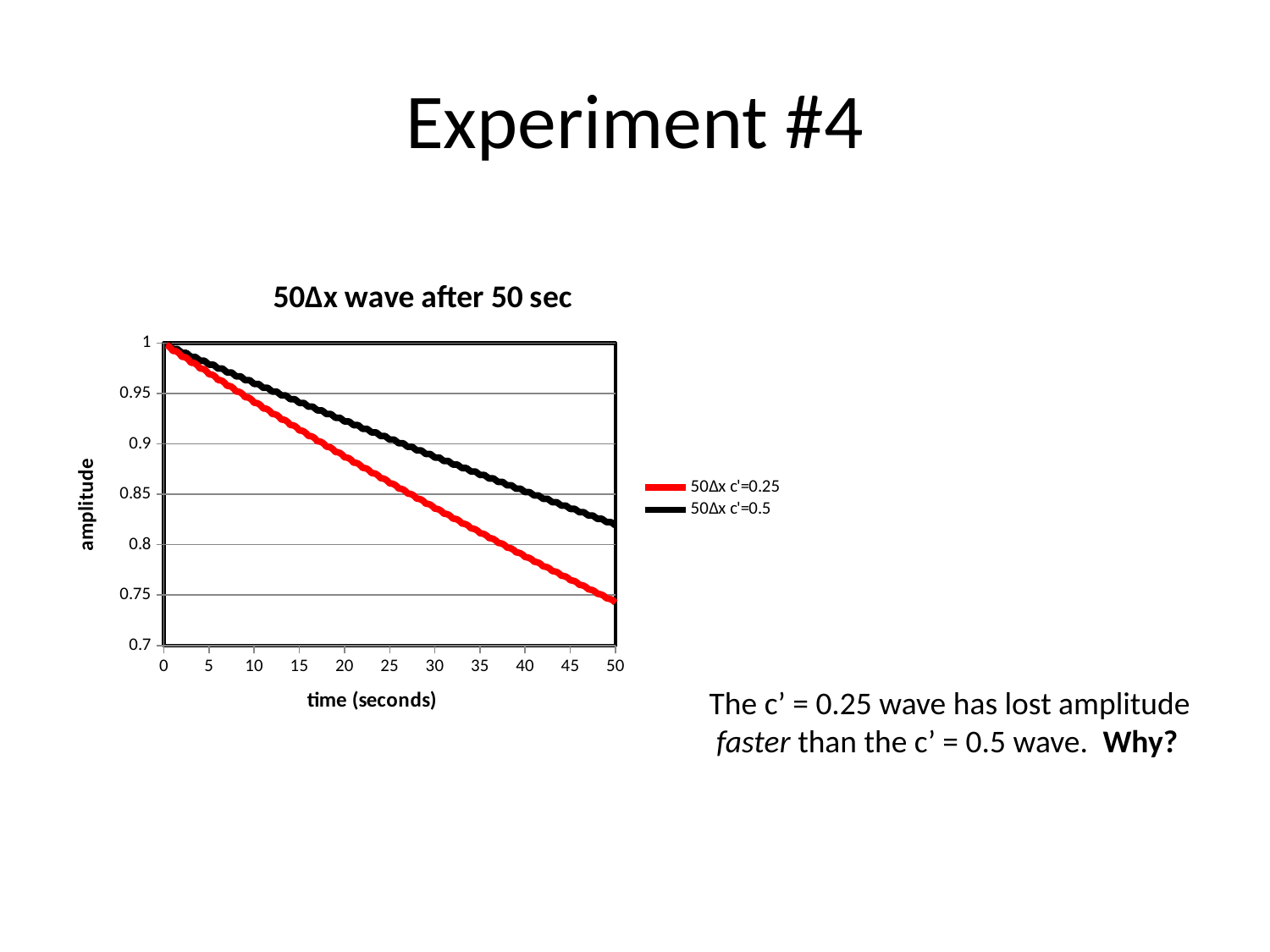

# Experiment #4

### Chart: 50∆x wave after 50 sec

| Category | 50∆x c'=0.25 | 50∆x c'=0.5 |
|---|---|---|
The c’ = 0.25 wave has lost amplitude
 faster than the c’ = 0.5 wave.  Why?